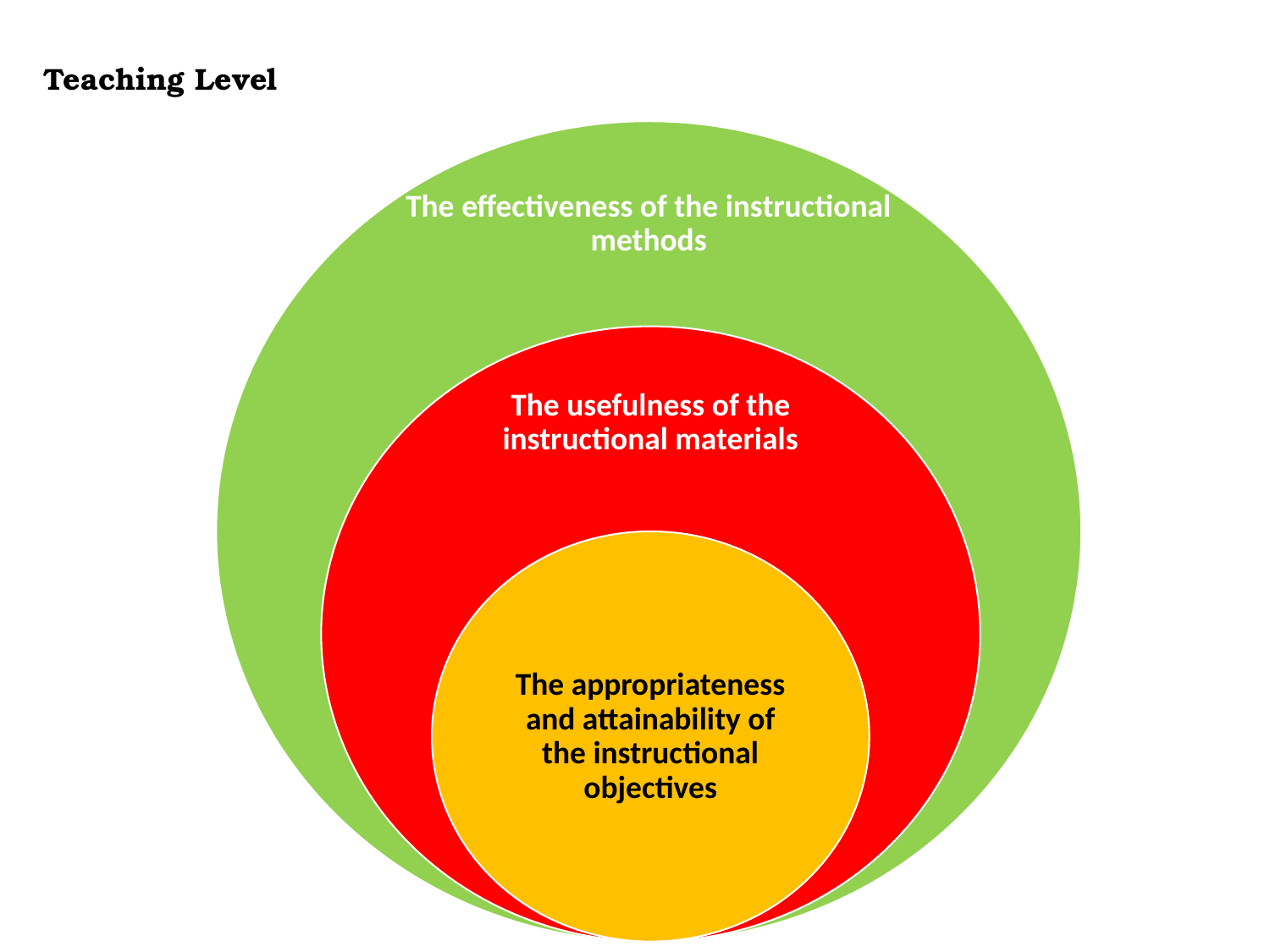

# Teaching Level
The effectiveness of the instructional methods
The usefulness of the instructional materials
The appropriateness and attainability of the instructional objectives